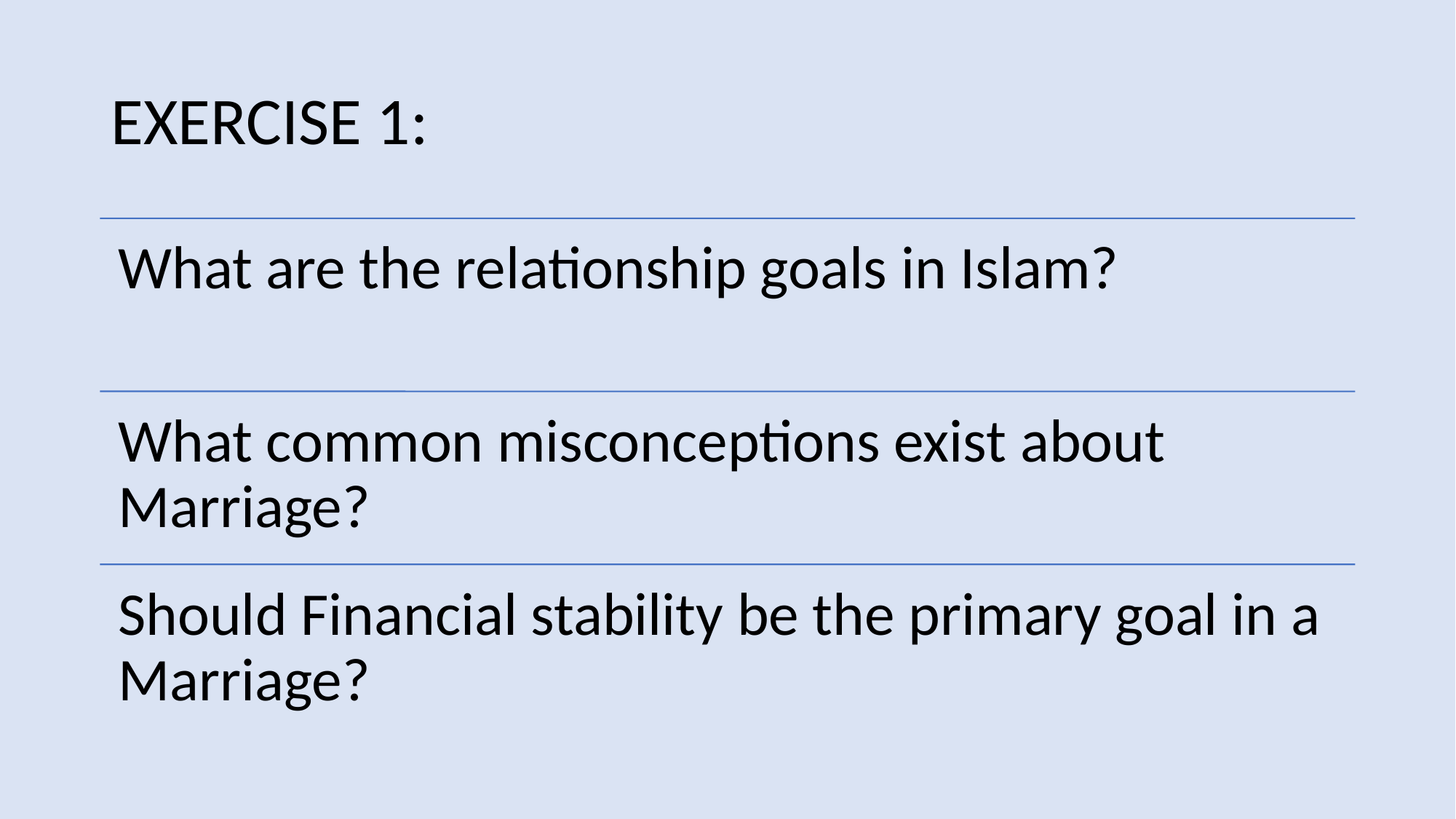

# EXERCISE 1:
What are the relationship goals in Islam?
What common misconceptions exist about Marriage?
Should Financial stability be the primary goal in a Marriage?